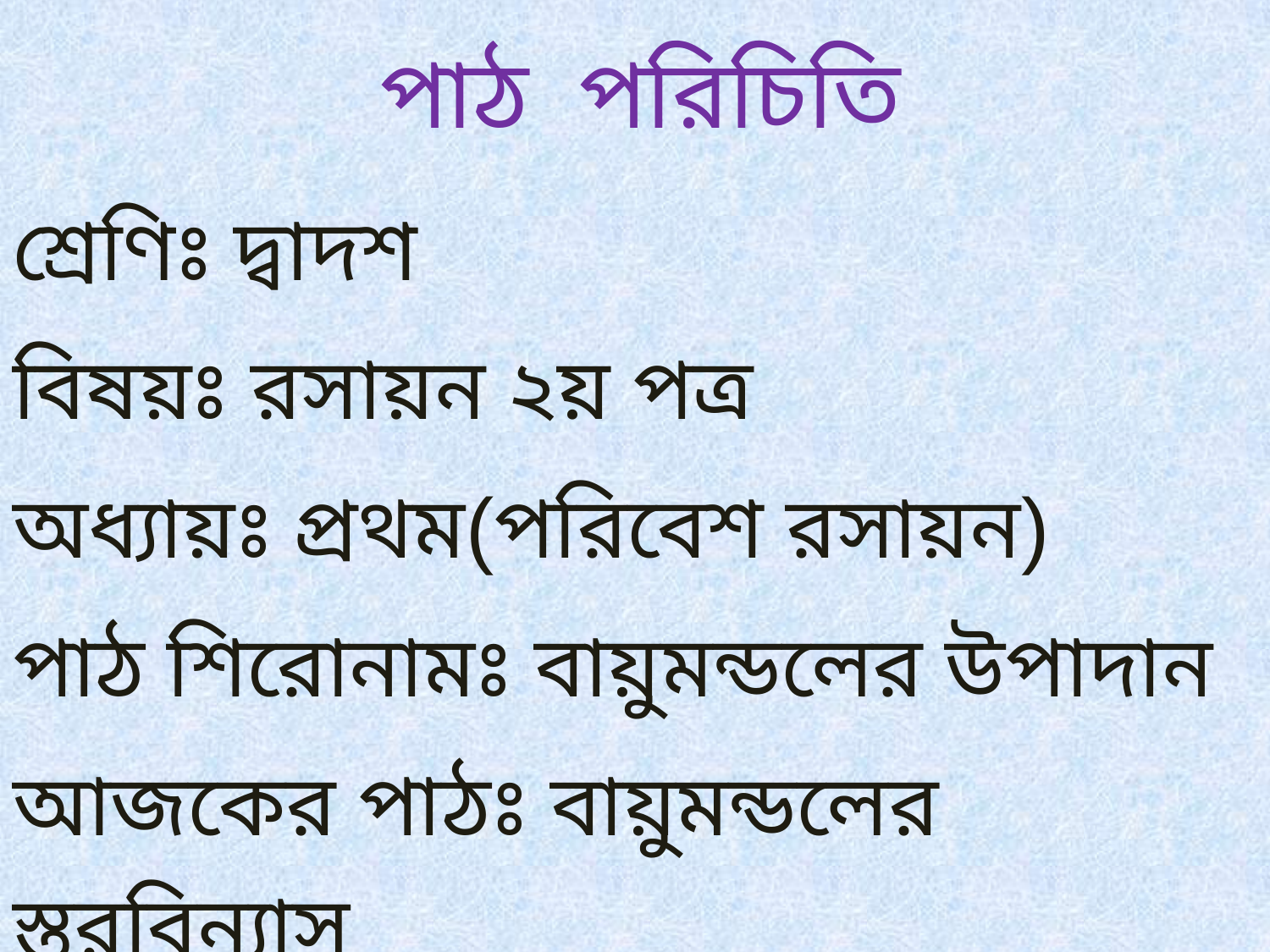

# পাঠ  পরিচিতি
শ্রেণিঃ দ্বাদশ
বিষয়ঃ রসায়ন ২য় পত্র
অধ্যায়ঃ প্রথম(পরিবেশ রসায়ন)
পাঠ শিরোনামঃ বায়ুমন্ডলের উপাদান
আজকের পাঠঃ বায়ুমন্ডলের স্তরবিন্যাস